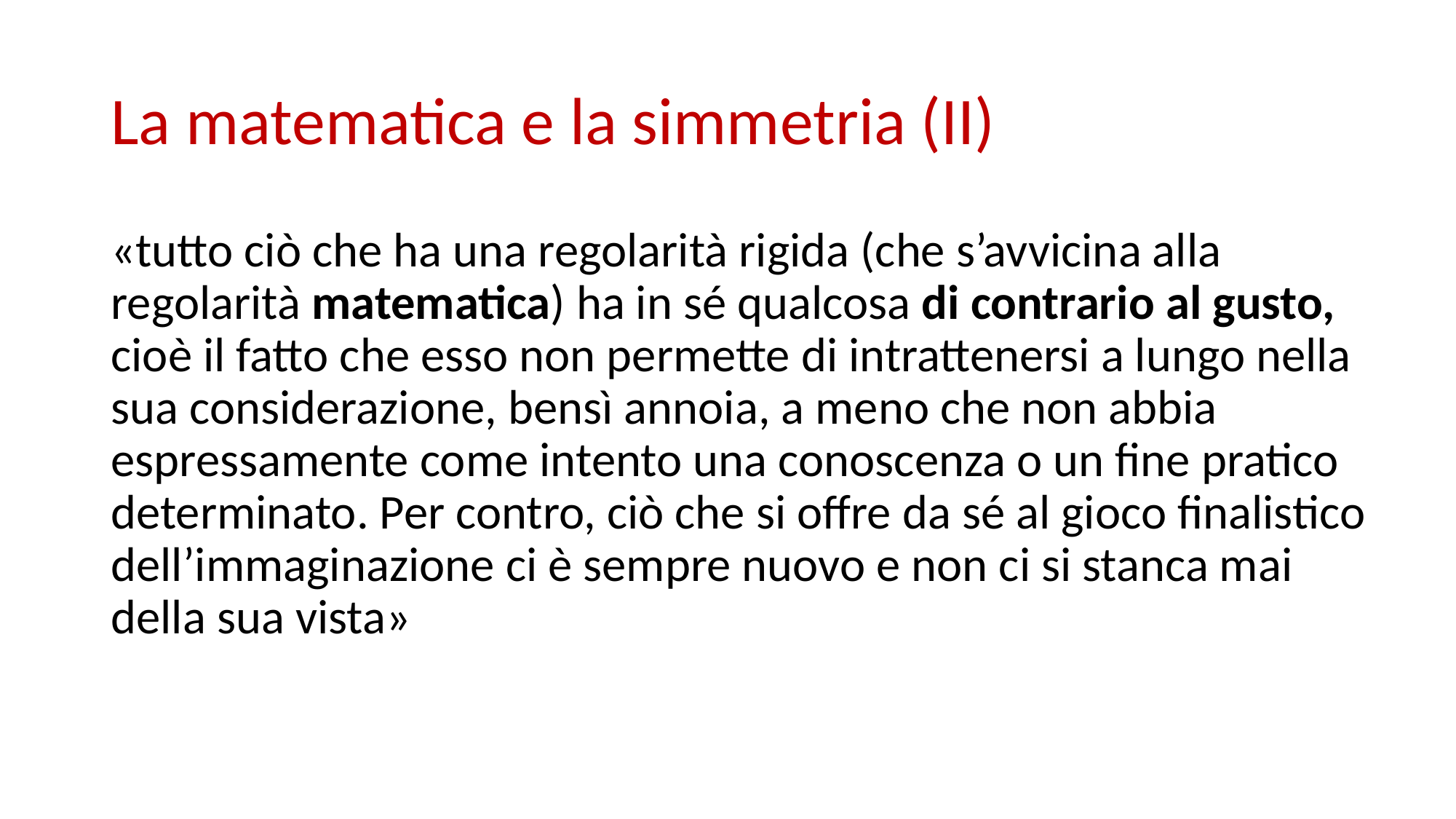

# La matematica e la simmetria (II)
«tutto ciò che ha una regolarità rigida (che s’avvicina alla regolarità matematica) ha in sé qualcosa di contrario al gusto, cioè il fatto che esso non permette di intrattenersi a lungo nella sua considerazione, bensì annoia, a meno che non abbia espressamente come intento una conoscenza o un fine pratico determinato. Per contro, ciò che si offre da sé al gioco finalistico dell’immaginazione ci è sempre nuovo e non ci si stanca mai della sua vista»